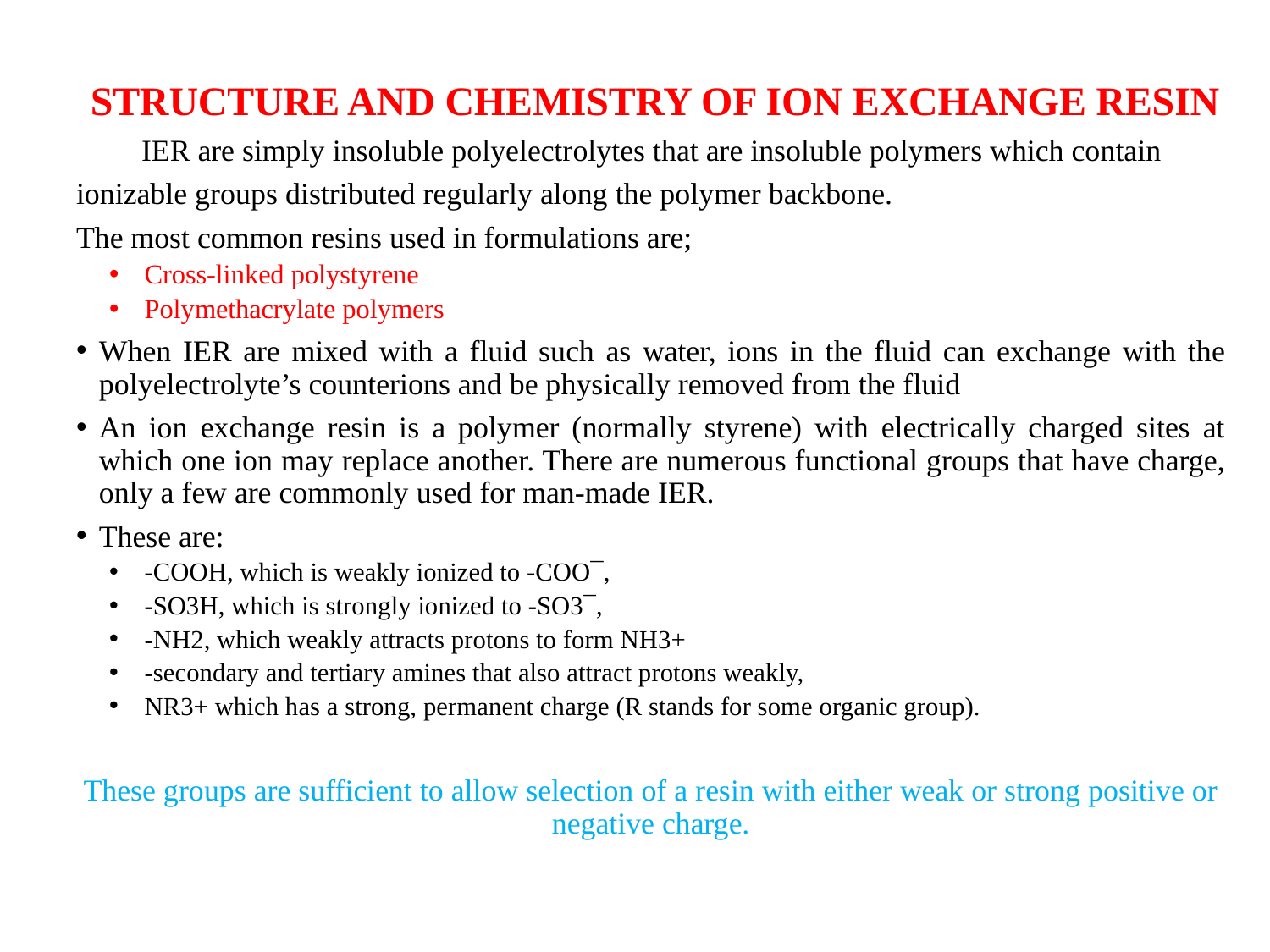

STRUCTURE AND CHEMISTRY OF ION EXCHANGE RESIN
IER are simply insoluble polyelectrolytes that are insoluble polymers which contain
ionizable groups distributed regularly along the polymer backbone.
The most common resins used in formulations are;
Cross-linked polystyrene
Polymethacrylate polymers
When IER are mixed with a fluid such as water, ions in the fluid can exchange with the polyelectrolyte’s counterions and be physically removed from the fluid
An ion exchange resin is a polymer (normally styrene) with electrically charged sites at which one ion may replace another. There are numerous functional groups that have charge, only a few are commonly used for man-made IER.
These are:
-COOH, which is weakly ionized to -COO¯,
-SO3H, which is strongly ionized to -SO3¯,
-NH2, which weakly attracts protons to form NH3+
-secondary and tertiary amines that also attract protons weakly,
NR3+ which has a strong, permanent charge (R stands for some organic group).

These groups are sufficient to allow selection of a resin with either weak or strong positive or negative charge.